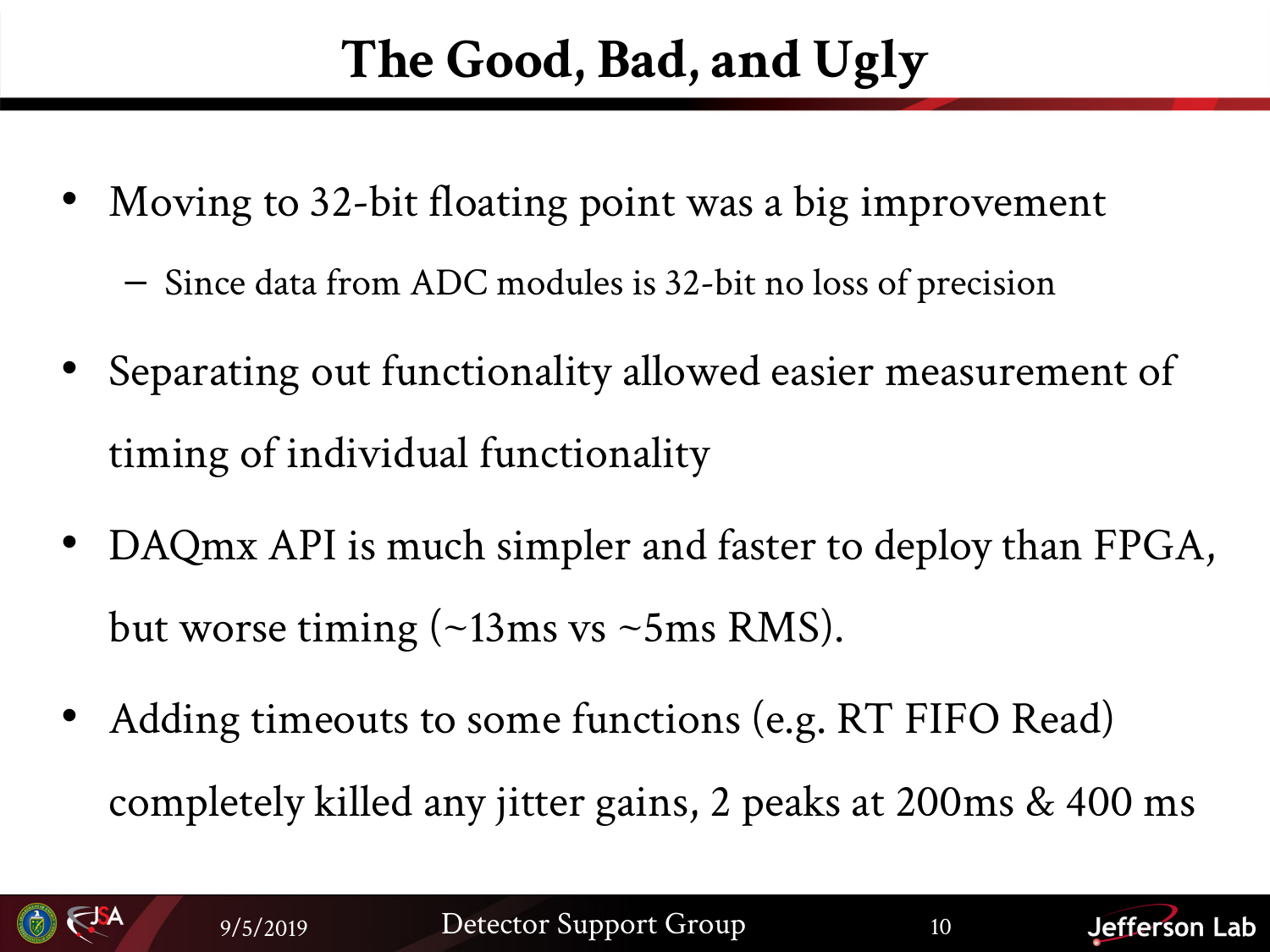

# The Good, Bad, and Ugly
Moving to 32-bit floating point was a big improvement
Since data from ADC modules is 32-bit no loss of precision
Separating out functionality allowed easier measurement of timing of individual functionality
DAQmx API is much simpler and faster to deploy than FPGA, but worse timing (~13ms vs ~5ms RMS).
Adding timeouts to some functions (e.g. RT FIFO Read) completely killed any jitter gains, 2 peaks at 200ms & 400 ms
Detector Support Group